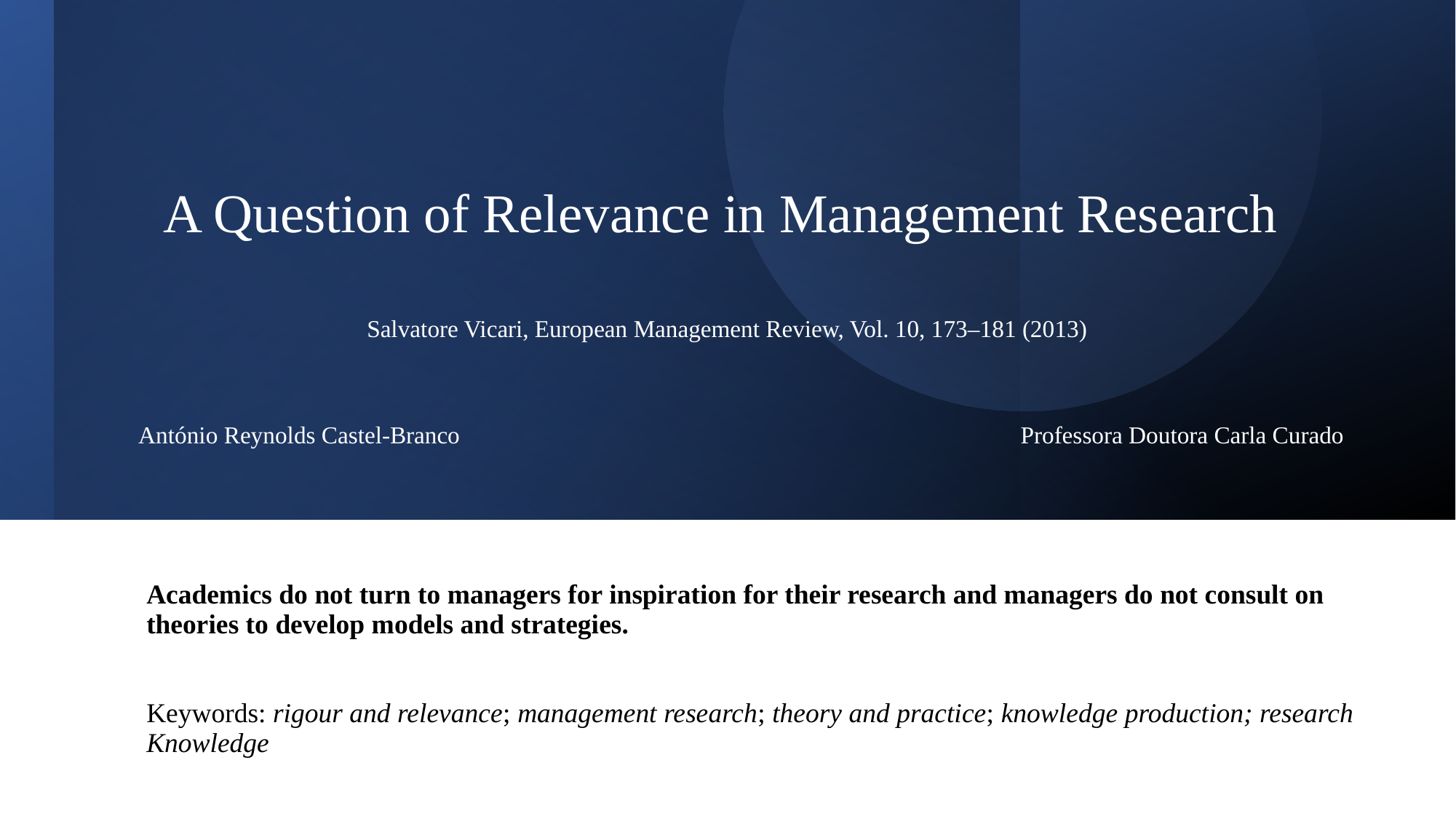

# A Question of Relevance in Management Research Salvatore Vicari, European Management Review, Vol. 10, 173–181 (2013)
António Reynolds Castel-Branco
Professora Doutora Carla Curado
Academics do not turn to managers for inspiration for their research and managers do not consult on theories to develop models and strategies.

Keywords: rigour and relevance; management research; theory and practice; knowledge production; research Knowledge